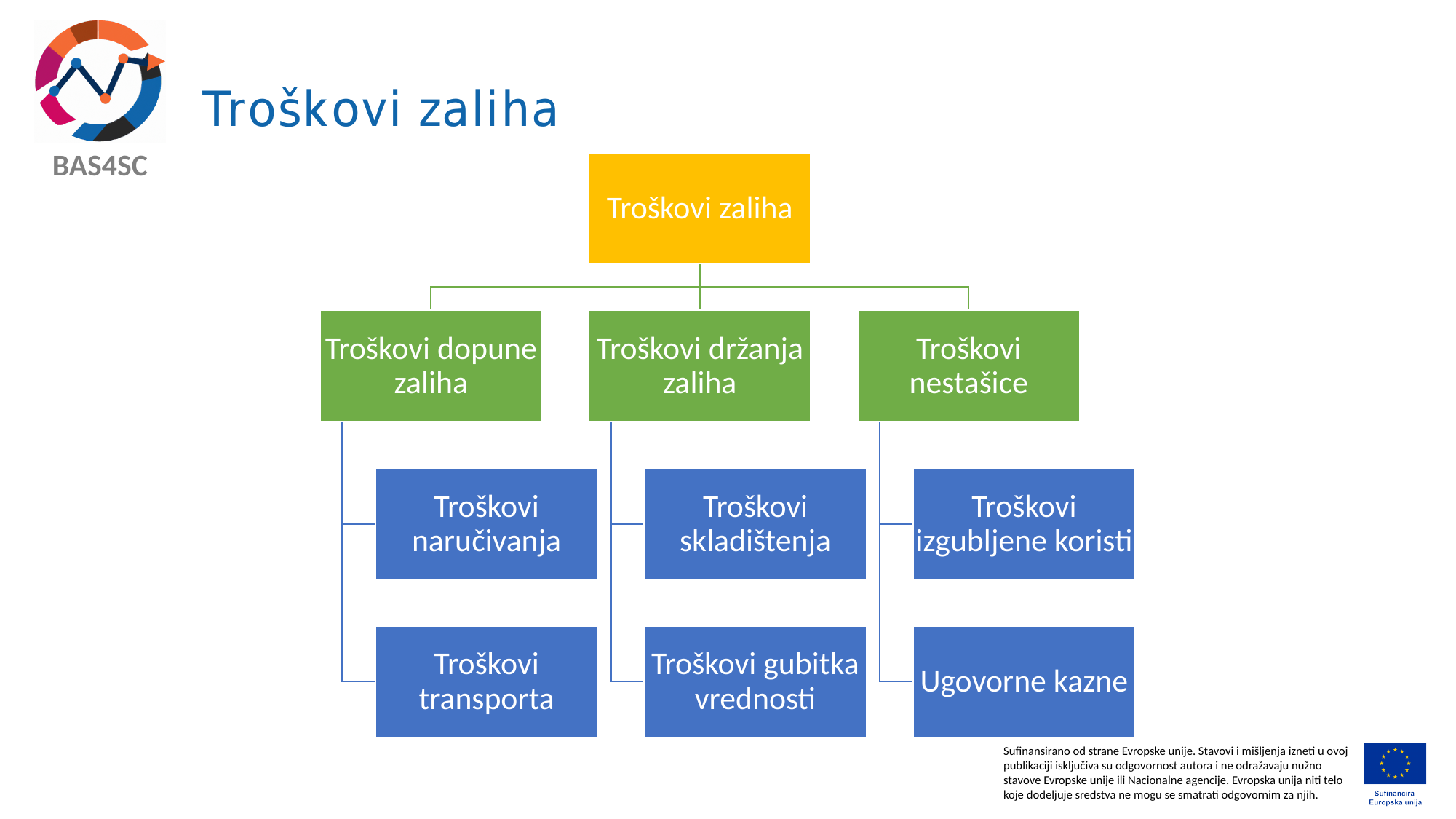

# Troškovi zaliha
Troškovi zaliha
Troškovi dopune zaliha
Troškovi naručivanja
Troškovi transporta
Troškovi držanja zaliha
Troškovi skladištenja
Troškovi gubitka vrednosti
Troškovi nestašice
Troškovi izgubljene koristi
Ugovorne kazne